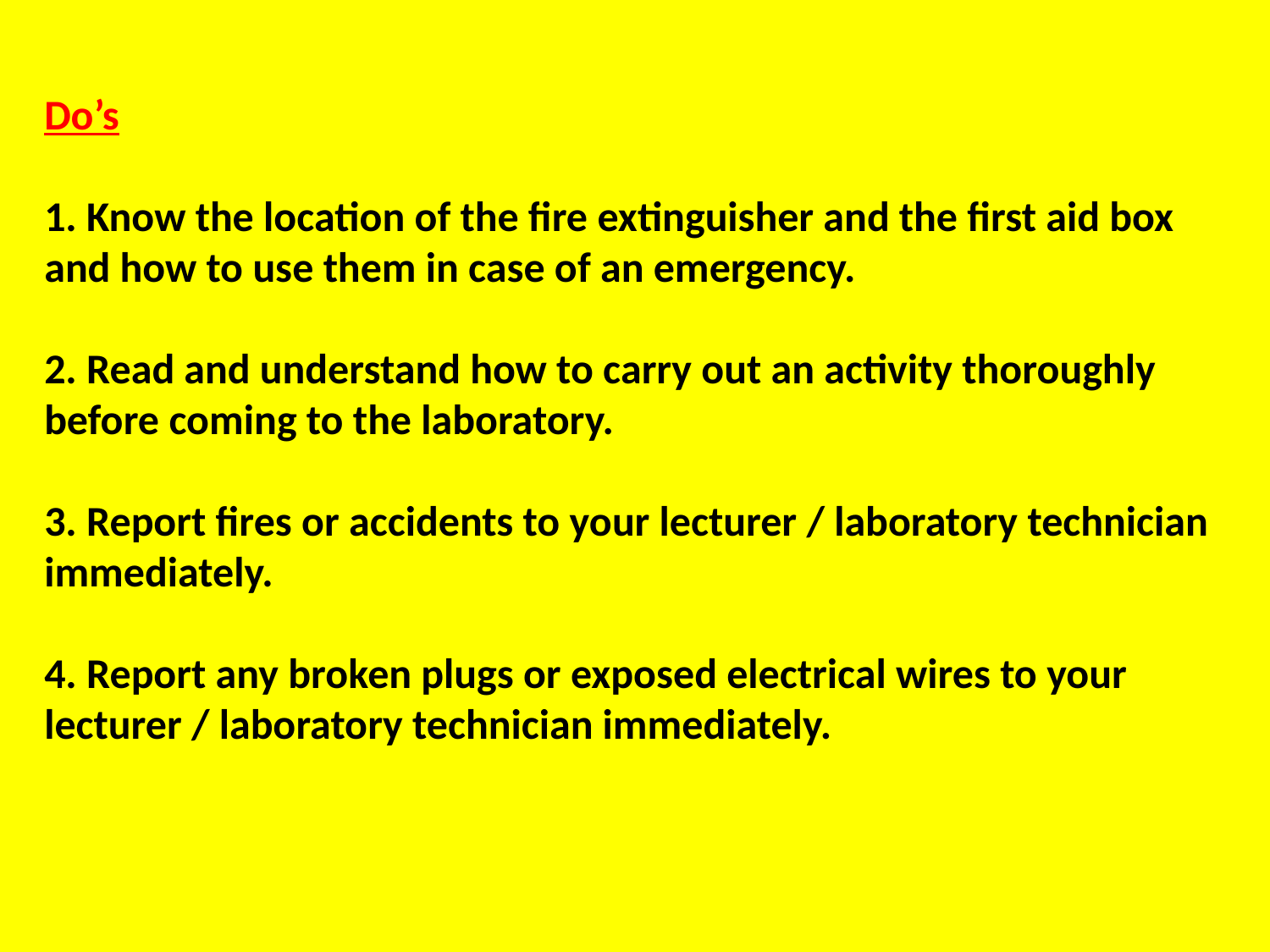

Do’s 
1. Know the location of the fire extinguisher and the first aid box and how to use them in case of an emergency. 
2. Read and understand how to carry out an activity thoroughly before coming to the laboratory. 
3. Report fires or accidents to your lecturer / laboratory technician immediately.
4. Report any broken plugs or exposed electrical wires to your lecturer / laboratory technician immediately.